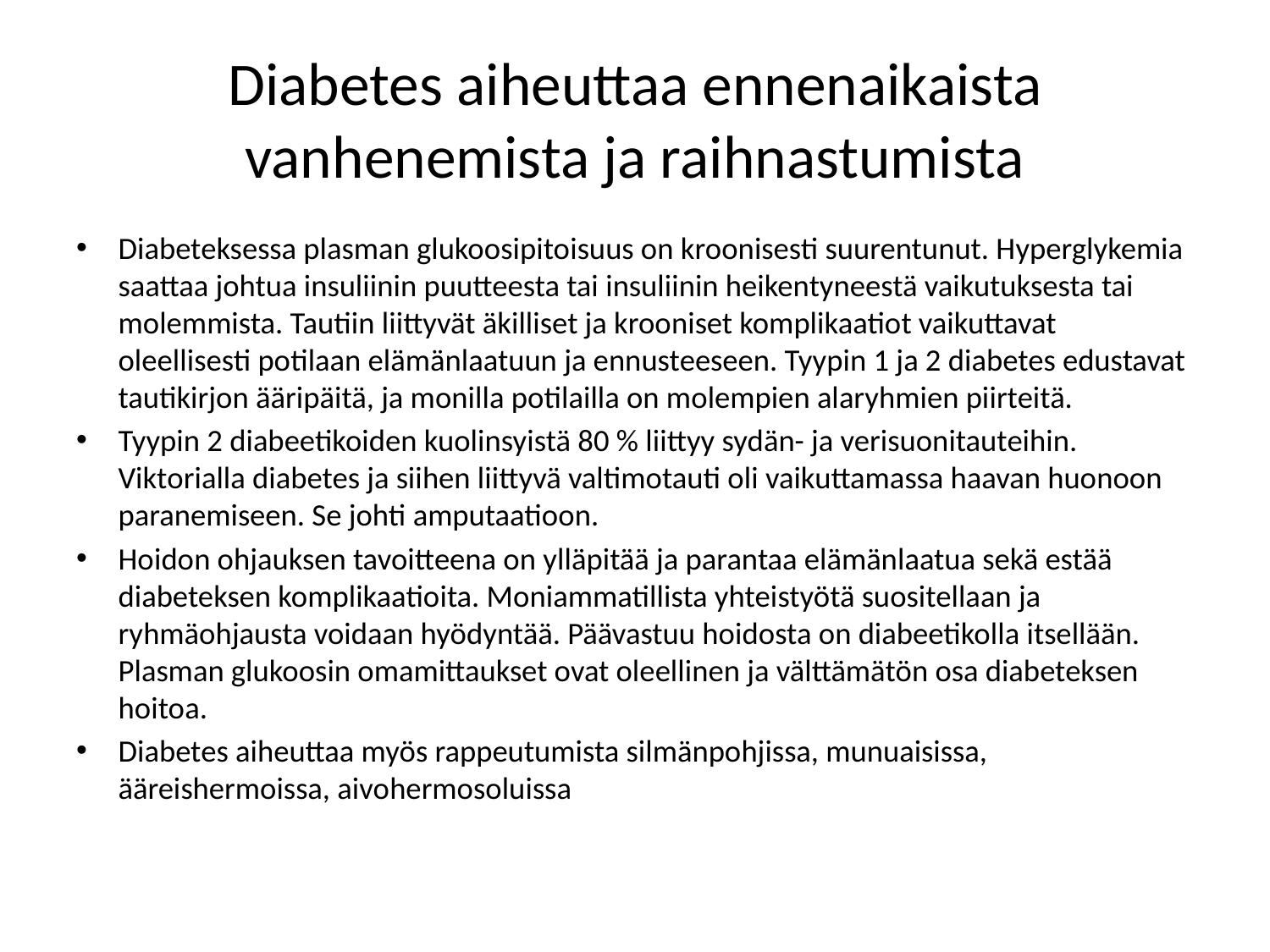

# Diabetes aiheuttaa ennenaikaista vanhenemista ja raihnastumista
Diabeteksessa plasman glukoosipitoisuus on kroonisesti suurentunut. Hyperglykemia saattaa johtua insuliinin puutteesta tai insuliinin heikentyneestä vaikutuksesta tai molemmista. Tautiin liittyvät äkilliset ja krooniset komplikaatiot vaikuttavat oleellisesti potilaan elämänlaatuun ja ennusteeseen. Tyypin 1 ja 2 diabetes edustavat tautikirjon ääripäitä, ja monilla potilailla on molempien alaryhmien piirteitä.
Tyypin 2 diabeetikoiden kuolinsyistä 80 % liittyy sydän- ja verisuonitauteihin. Viktorialla diabetes ja siihen liittyvä valtimotauti oli vaikuttamassa haavan huonoon paranemiseen. Se johti amputaatioon.
Hoidon ohjauksen tavoitteena on ylläpitää ja parantaa elämänlaatua sekä estää diabeteksen komplikaatioita. Moniammatillista yhteistyötä suositellaan ja ryhmäohjausta voidaan hyödyntää. Päävastuu hoidosta on diabeetikolla itsellään. Plasman glukoosin omamittaukset ovat oleellinen ja välttämätön osa diabeteksen hoitoa.
Diabetes aiheuttaa myös rappeutumista silmänpohjissa, munuaisissa, ääreishermoissa, aivohermosoluissa